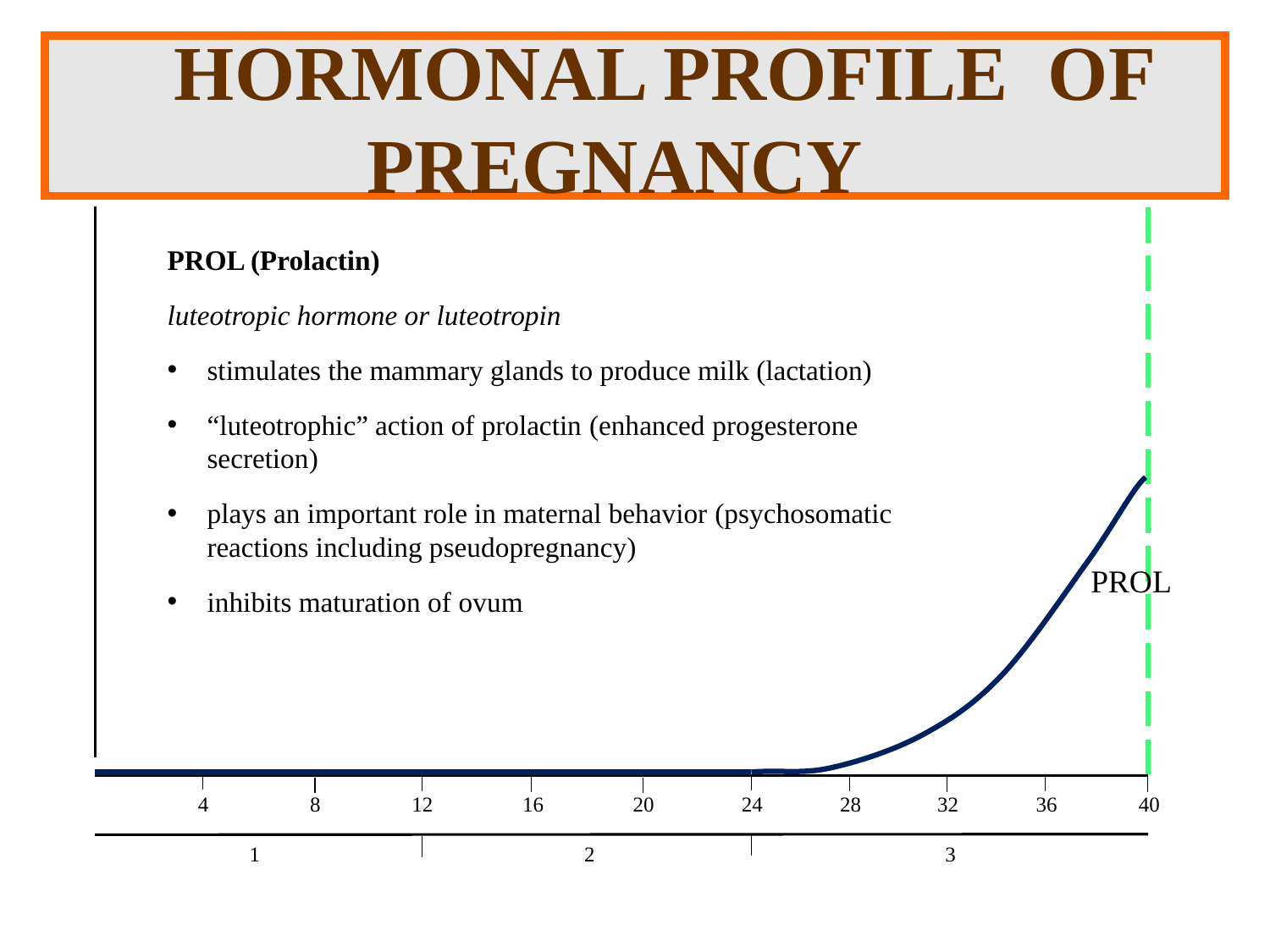

HORMONAL PROFILE  OF PREGNANCY

     TĚHOTENSKÉ  HORMONY

PROL (Prolactin)
luteotropic hormone or luteotropin
stimulates the mammary glands to produce milk (lactation)
“luteotrophic” action of prolactin (enhanced progesterone secretion)
plays an important role in maternal behavior (psychosomatic reactions including pseudopregnancy)
inhibits maturation of ovum

PROL
4
8
12
16
20
24
28
36
40
32
1
2
3